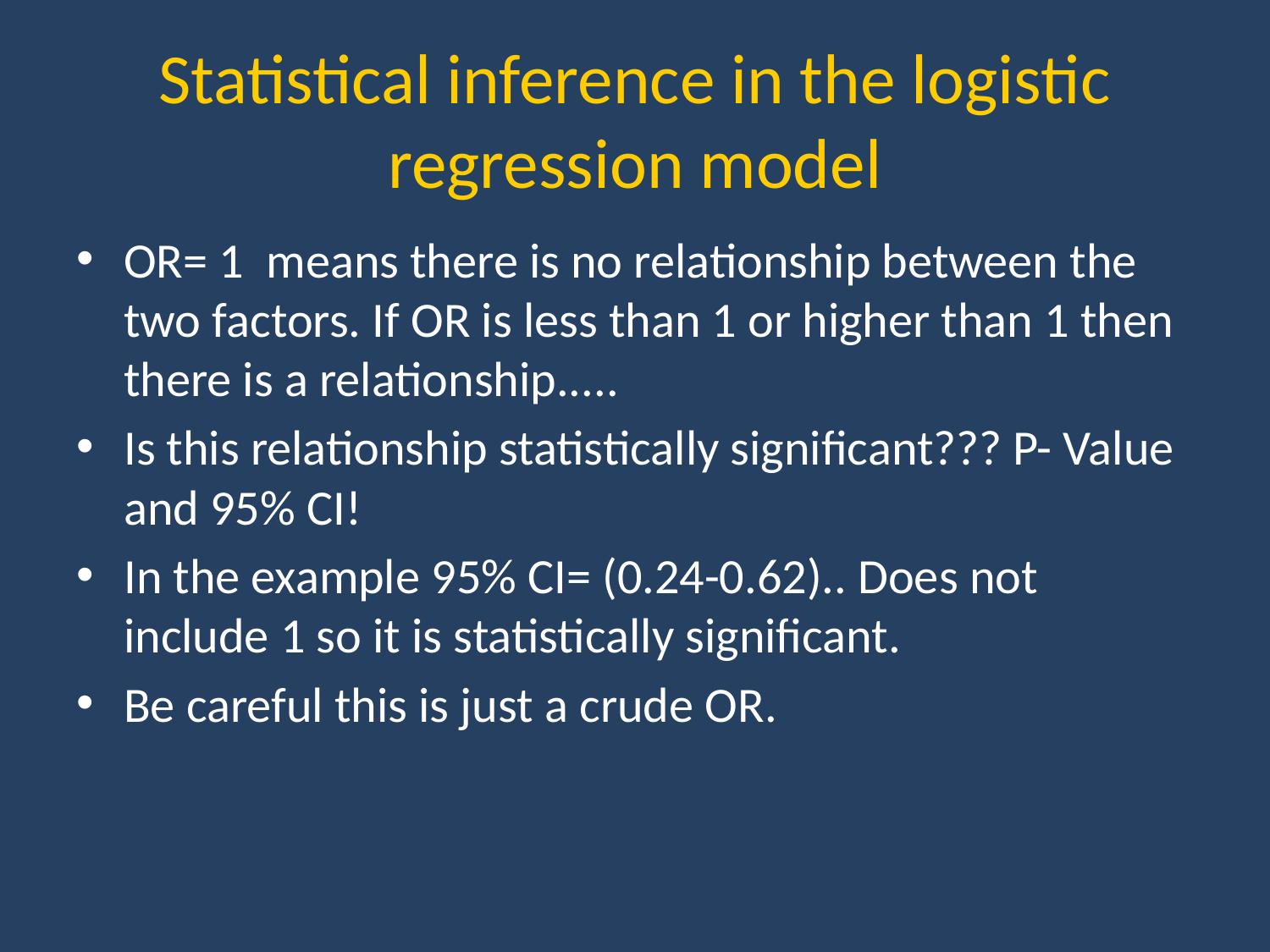

# Statistical inference in the logistic regression model
OR= 1  means there is no relationship between the two factors. If OR is less than 1 or higher than 1 then there is a relationship.....
Is this relationship statistically significant??? P- Value and 95% CI!
In the example 95% CI= (0.24-0.62).. Does not include 1 so it is statistically significant.
Be careful this is just a crude OR.